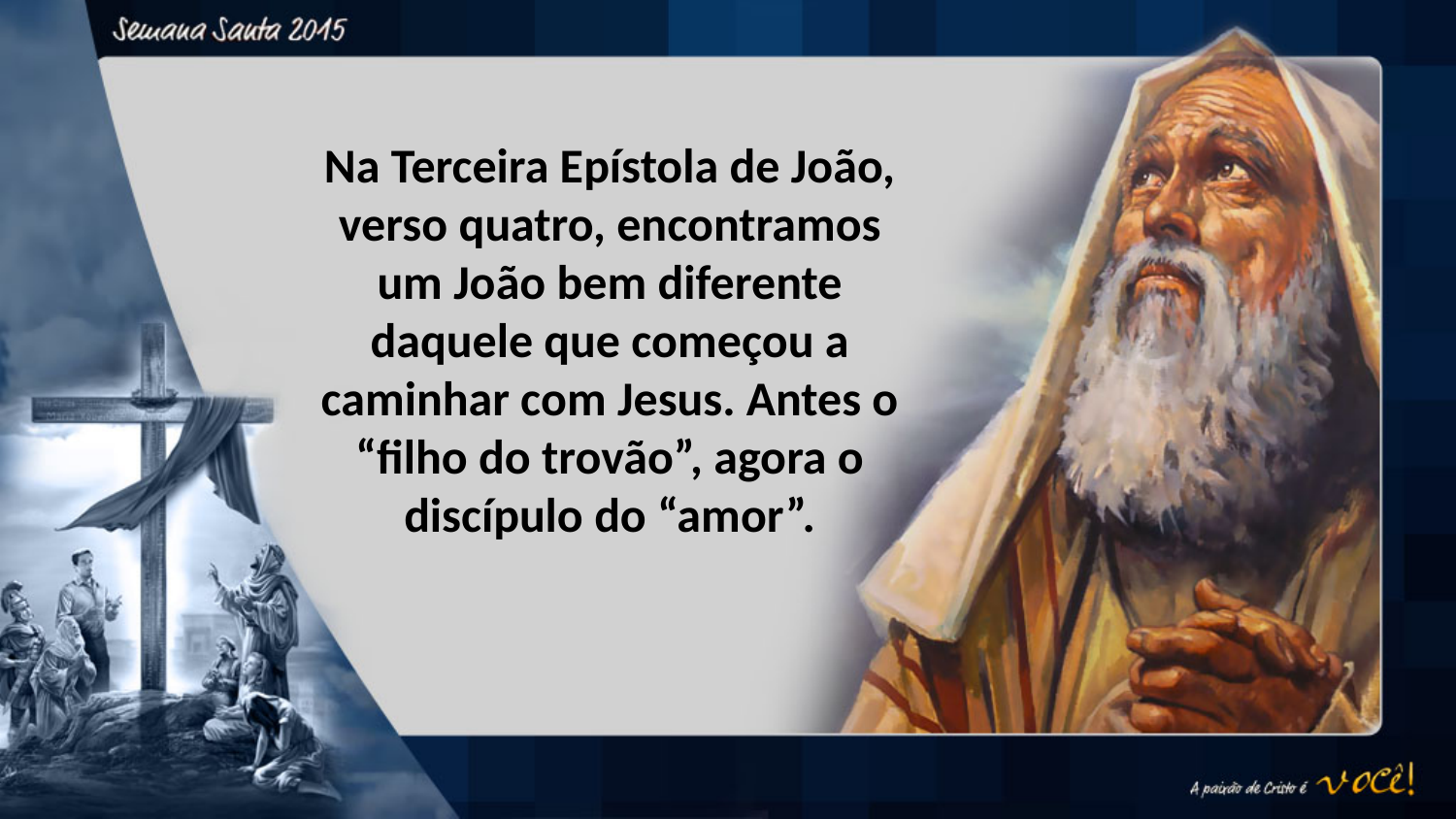

Na Terceira Epístola de João, verso quatro, encontramos um João bem diferente daquele que começou a caminhar com Jesus. Antes o “filho do trovão”, agora o discípulo do “amor”.